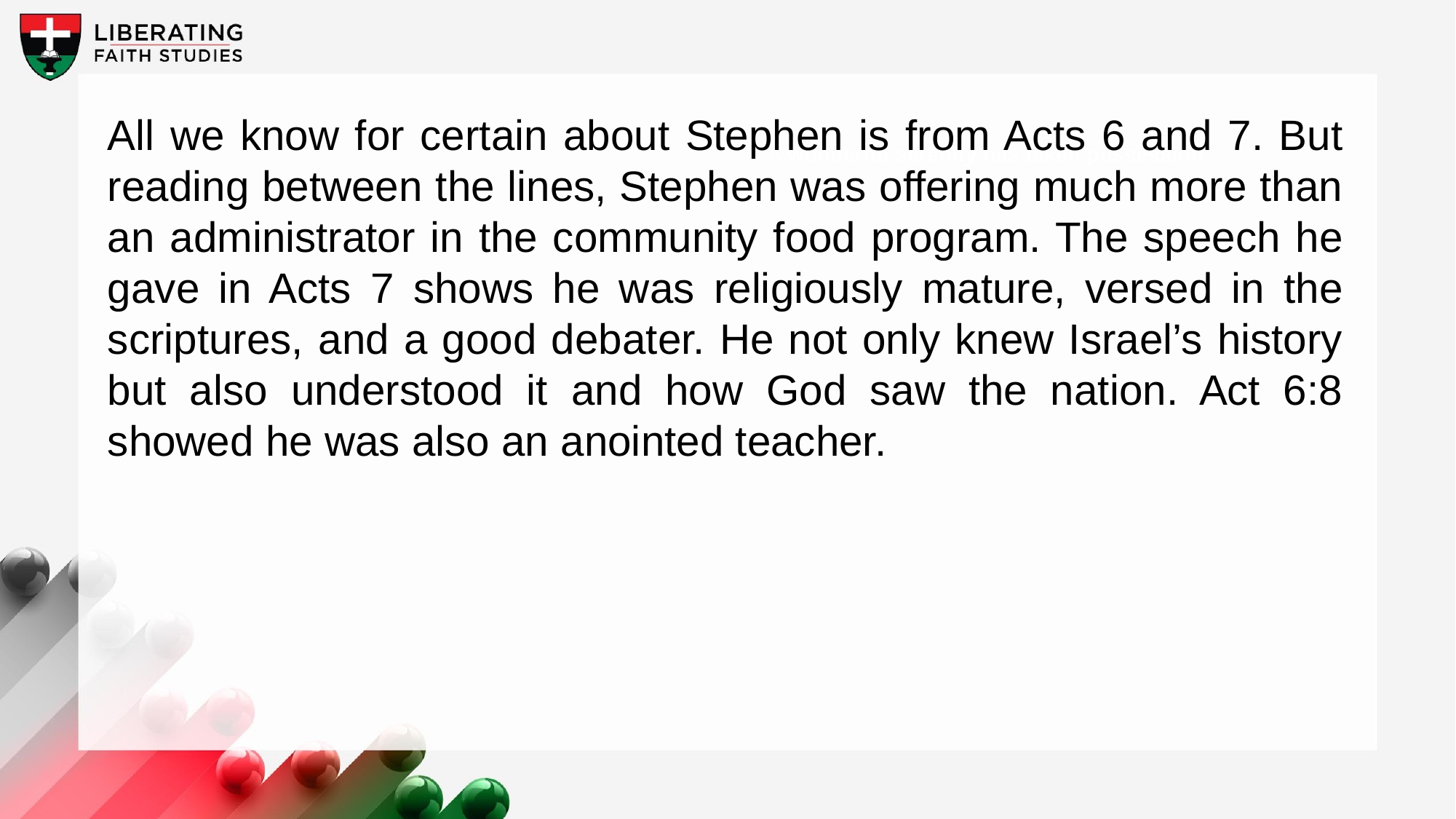

All we know for certain about Stephen is from Acts 6 and 7. But reading between the lines, Stephen was offering much more than an administrator in the community food program. The speech he gave in Acts 7 shows he was religiously mature, versed in the scriptures, and a good debater. He not only knew Israel’s history but also understood it and how God saw the nation. Act 6:8 showed he was also an anointed teacher.
A wonderful serenity has taken possession